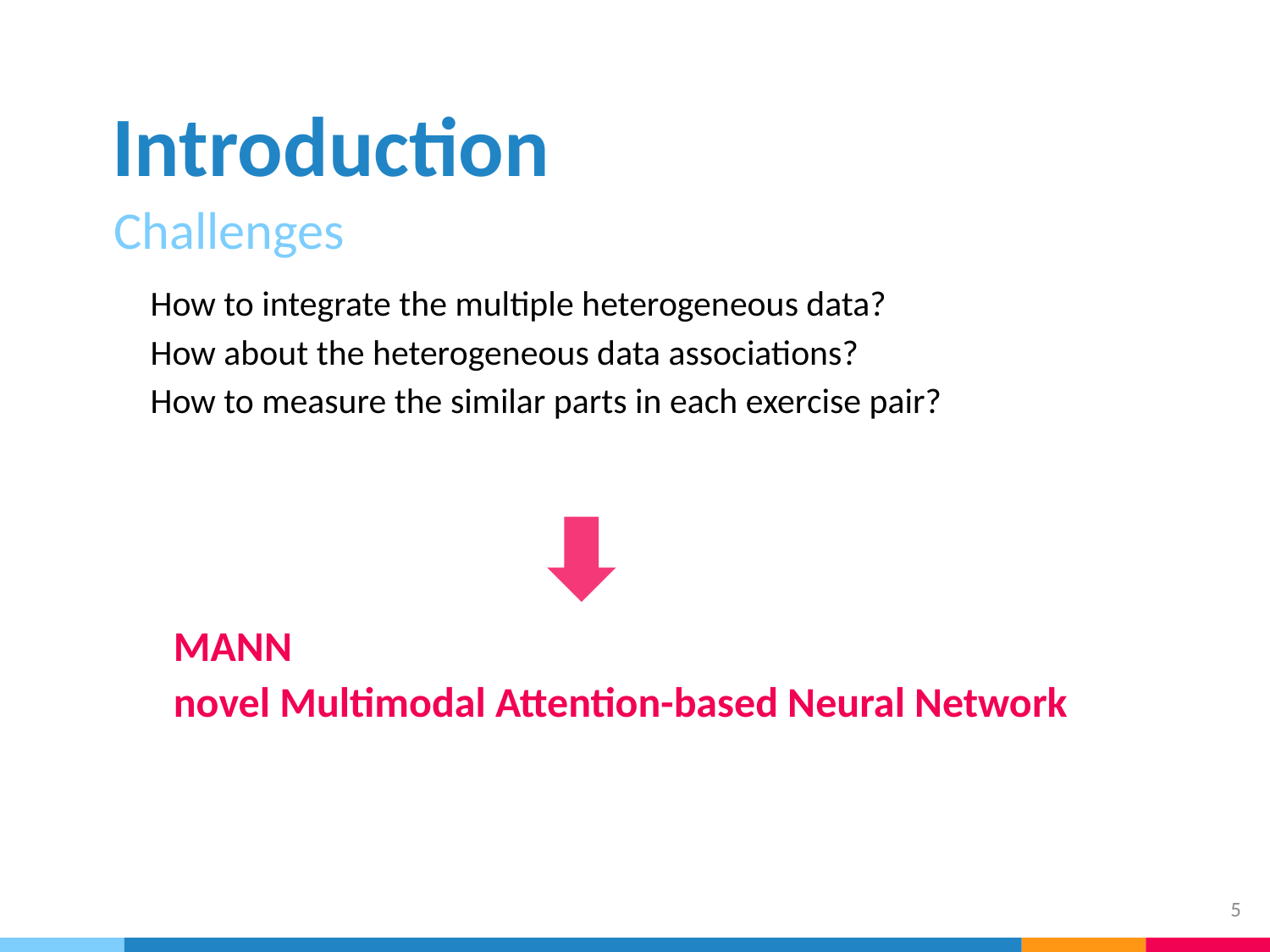

Introduction
Challenges
How to integrate the multiple heterogeneous data?
How about the heterogeneous data associations?
How to measure the similar parts in each exercise pair?

MANN
novel Multimodal Attention-based Neural Network
5